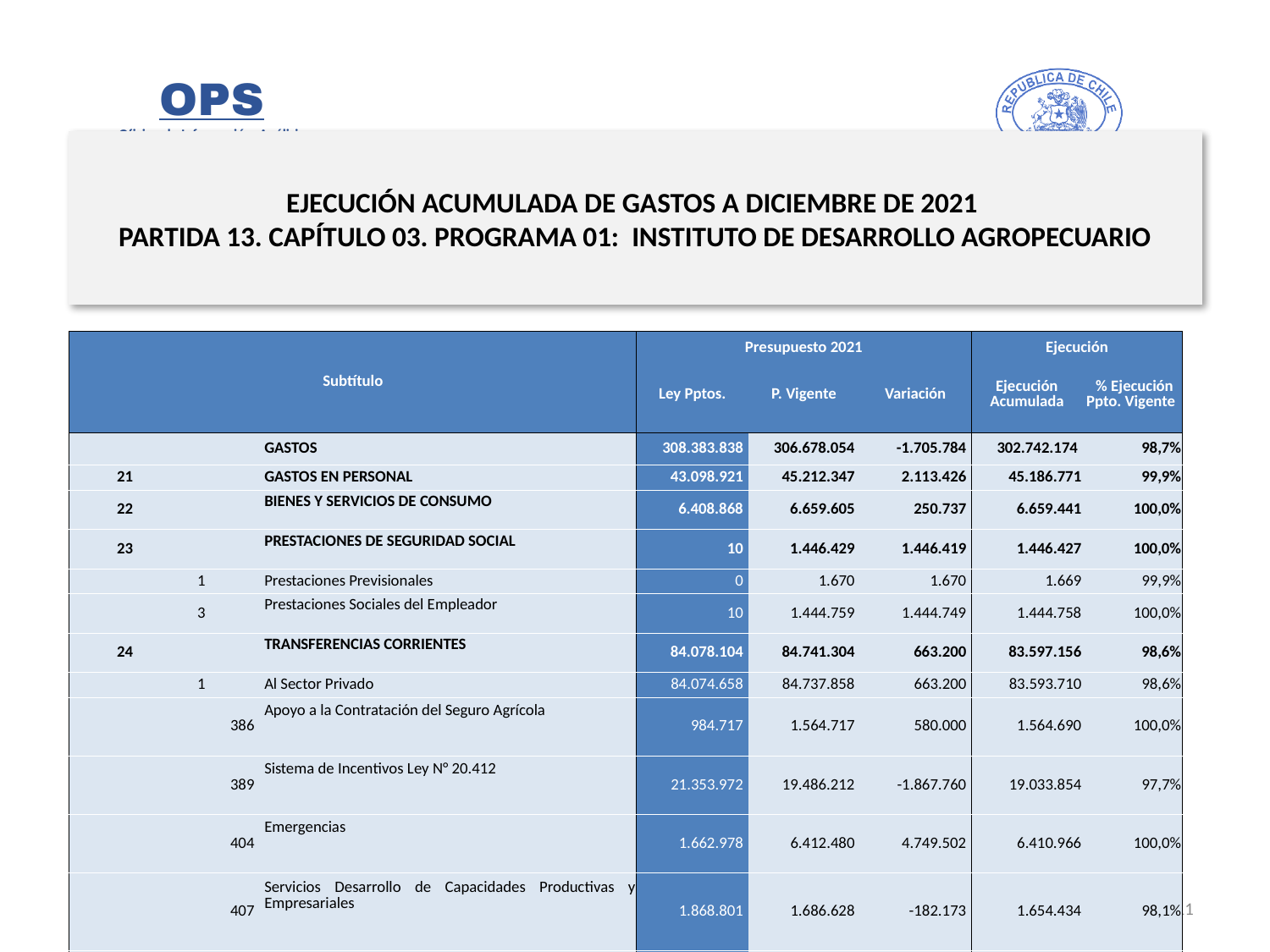

# EJECUCIÓN ACUMULADA DE GASTOS A DICIEMBRE DE 2021 PARTIDA 13. CAPÍTULO 03. PROGRAMA 01:  INSTITUTO DE DESARROLLO AGROPECUARIO
en miles de pesos de 2021                                                                                                                                                   …..1 de 3
| Subtítulo |  |  |  | Presupuesto 2021 |  |  | Ejecución |  |
| --- | --- | --- | --- | --- | --- | --- | --- | --- |
|  |  |  |  | Ley Pptos. | P. Vigente | Variación | Ejecución Acumulada | % Ejecución Ppto. Vigente |
|  |  |  | GASTOS | 308.383.838 | 306.678.054 | -1.705.784 | 302.742.174 | 98,7% |
| 21 |  |  | GASTOS EN PERSONAL | 43.098.921 | 45.212.347 | 2.113.426 | 45.186.771 | 99,9% |
| 22 |  |  | BIENES Y SERVICIOS DE CONSUMO | 6.408.868 | 6.659.605 | 250.737 | 6.659.441 | 100,0% |
| 23 |  |  | PRESTACIONES DE SEGURIDAD SOCIAL | 10 | 1.446.429 | 1.446.419 | 1.446.427 | 100,0% |
|  | 1 |  | Prestaciones Previsionales | 0 | 1.670 | 1.670 | 1.669 | 99,9% |
|  | 3 |  | Prestaciones Sociales del Empleador | 10 | 1.444.759 | 1.444.749 | 1.444.758 | 100,0% |
| 24 |  |  | TRANSFERENCIAS CORRIENTES | 84.078.104 | 84.741.304 | 663.200 | 83.597.156 | 98,6% |
|  | 1 |  | Al Sector Privado | 84.074.658 | 84.737.858 | 663.200 | 83.593.710 | 98,6% |
|  |  | 386 | Apoyo a la Contratación del Seguro Agrícola | 984.717 | 1.564.717 | 580.000 | 1.564.690 | 100,0% |
|  |  | 389 | Sistema de Incentivos Ley N° 20.412 | 21.353.972 | 19.486.212 | -1.867.760 | 19.033.854 | 97,7% |
|  |  | 404 | Emergencias | 1.662.978 | 6.412.480 | 4.749.502 | 6.410.966 | 100,0% |
|  |  | 407 | Servicios Desarrollo de Capacidades Productivas y Empresariales | 1.868.801 | 1.686.628 | -182.173 | 1.654.434 | 98,1% |
|  |  | 415 | Servicios de Asesoría Técnica | 11.117.691 | 10.074.668 | -1.043.023 | 9.895.782 | 98,2% |
|  |  | 416 | Programa de Desarrollo de Acción Local | 20.104.198 | 19.907.872 | -196.326 | 19.845.740 | 99,7% |
|  |  | 417 | Fundación Promoción y Desarrollo de la Mujer - PRODEMU | 1.867.239 | 1.867.239 | 0 | 1.867.239 | 100,0% |
Fuente: Elaboración propia en base  a Informes de ejecución presupuestaria mensual de DIPRES
11